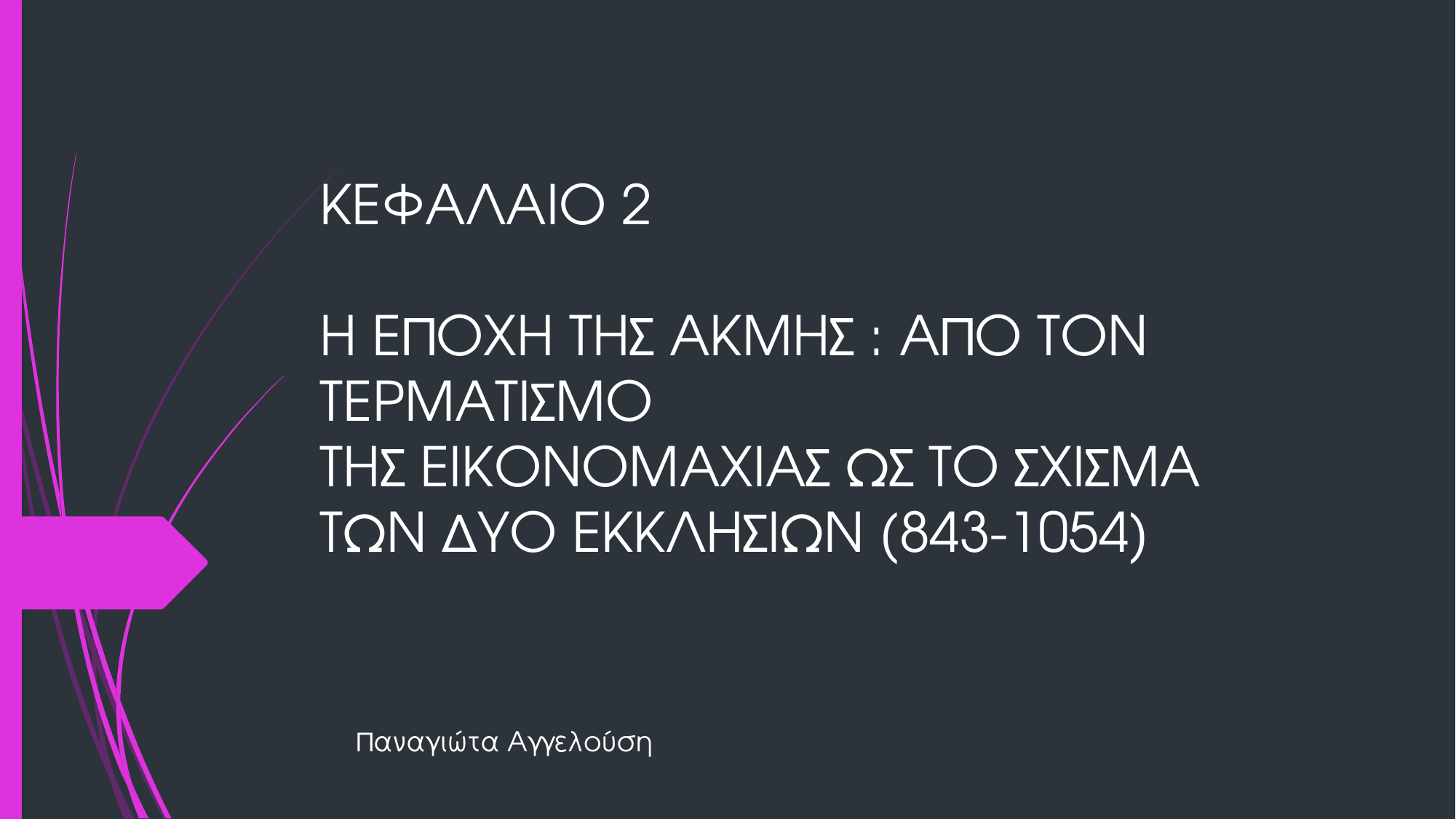

# ΚΕΦΑΛΑΙΟ 2 Η ΕΠΟΧΗ ΤΗΣ ΑΚΜΗΣ : ΑΠΟ ΤΟΝ ΤΕΡΜΑΤΙΣΜΟ ΤΗΣ ΕΙΚΟΝΟΜΑΧΙΑΣ ΩΣ ΤΟ ΣΧΙΣΜΑ ΤΩΝ ΔΥΟ ΕΚΚΛΗΣΙΩΝ (843-1054)
Παναγιώτα Αγγελούση